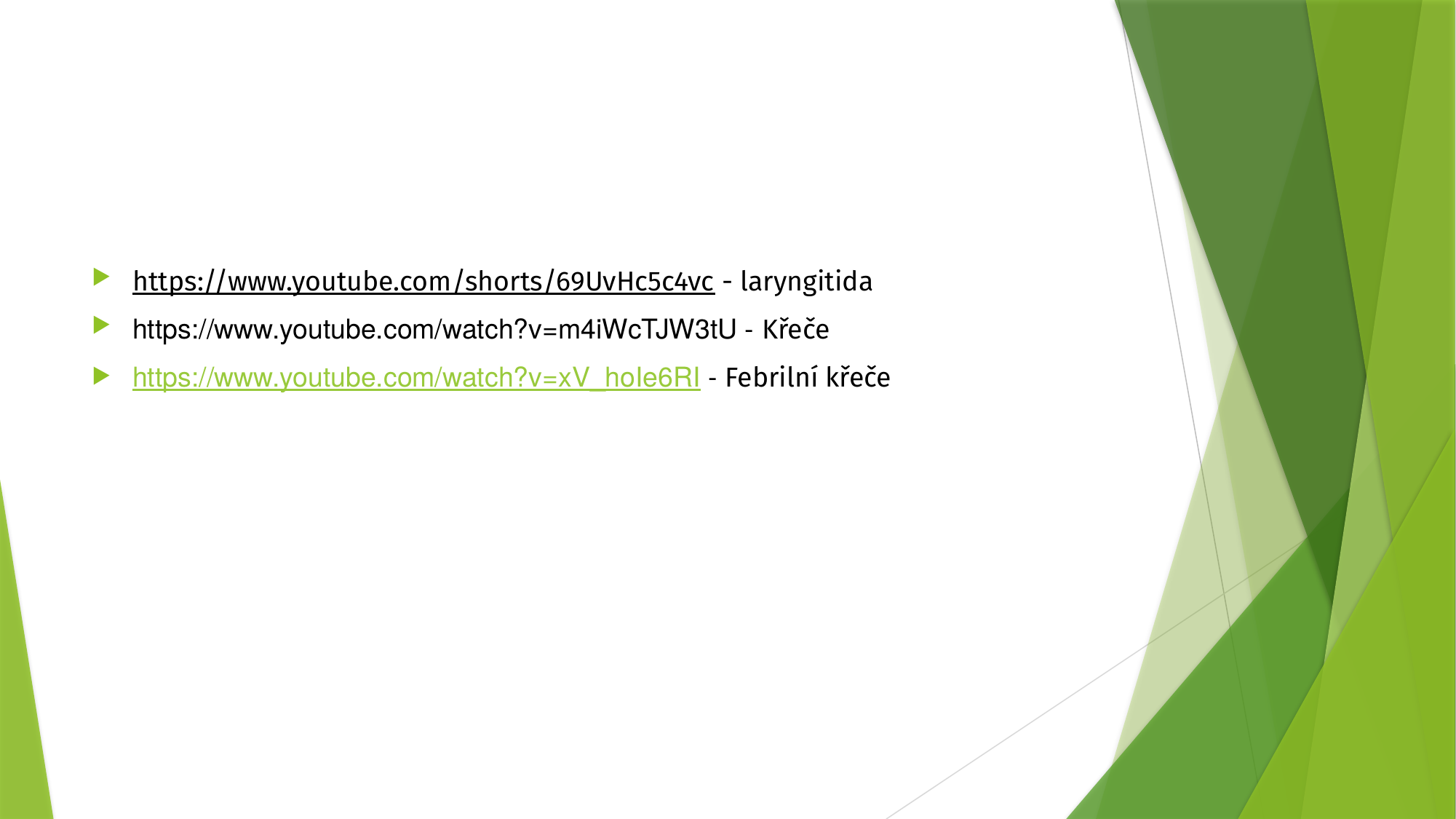

#
https://www.youtube.com/shorts/69UvHc5c4vc - laryngitida
https://www.youtube.com/watch?v=m4iWcTJW3tU - Křeče
https://www.youtube.com/watch?v=xV_hoIe6RI - Febrilní křeče